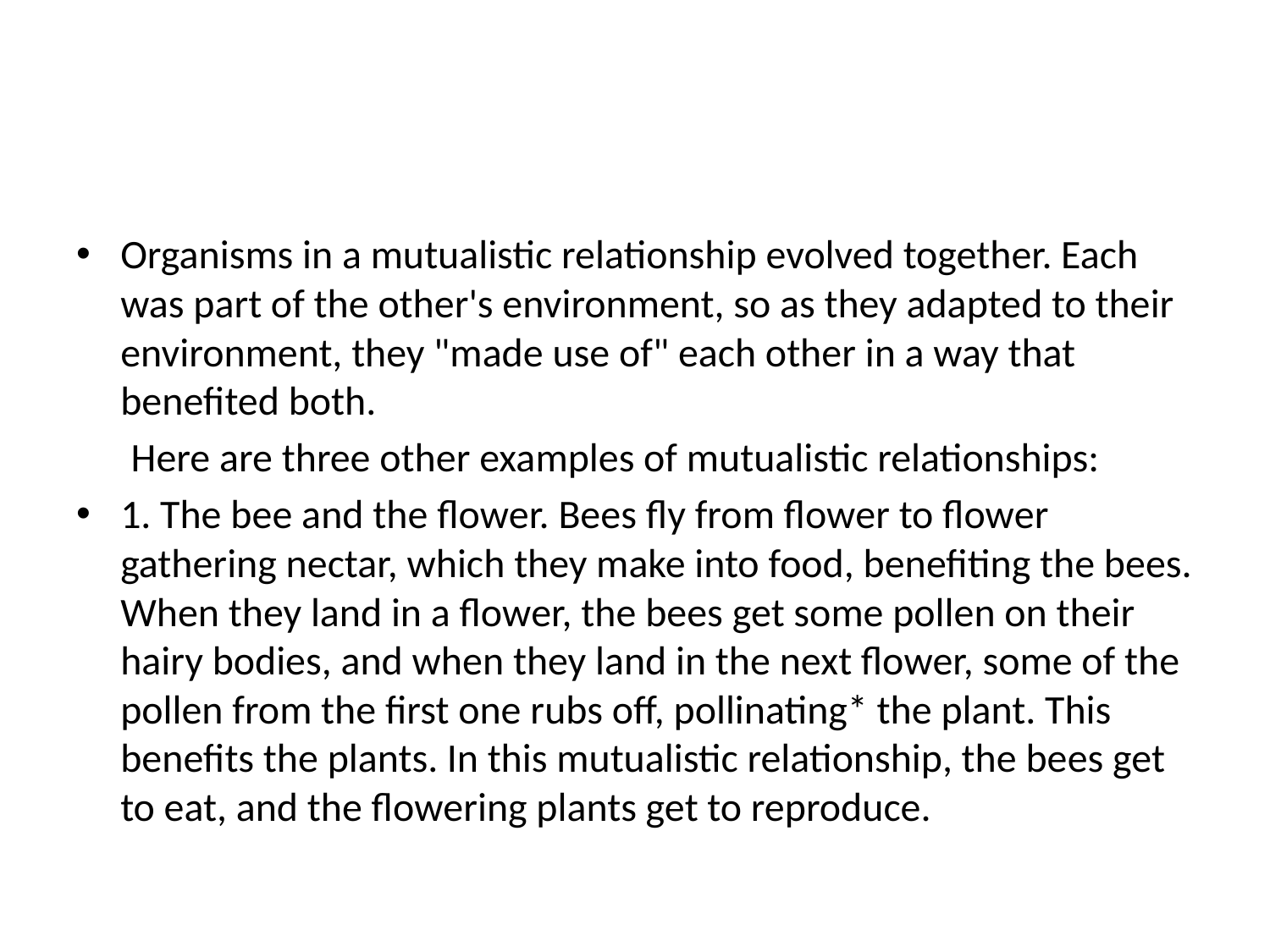

#
Organisms in a mutualistic relationship evolved together. Each was part of the other's environment, so as they adapted to their environment, they "made use of" each other in a way that benefited both.
      Here are three other examples of mutualistic relationships:
1. The bee and the flower. Bees fly from flower to flower gathering nectar, which they make into food, benefiting the bees. When they land in a flower, the bees get some pollen on their hairy bodies, and when they land in the next flower, some of the pollen from the first one rubs off, pollinating* the plant. This benefits the plants. In this mutualistic relationship, the bees get to eat, and the flowering plants get to reproduce.